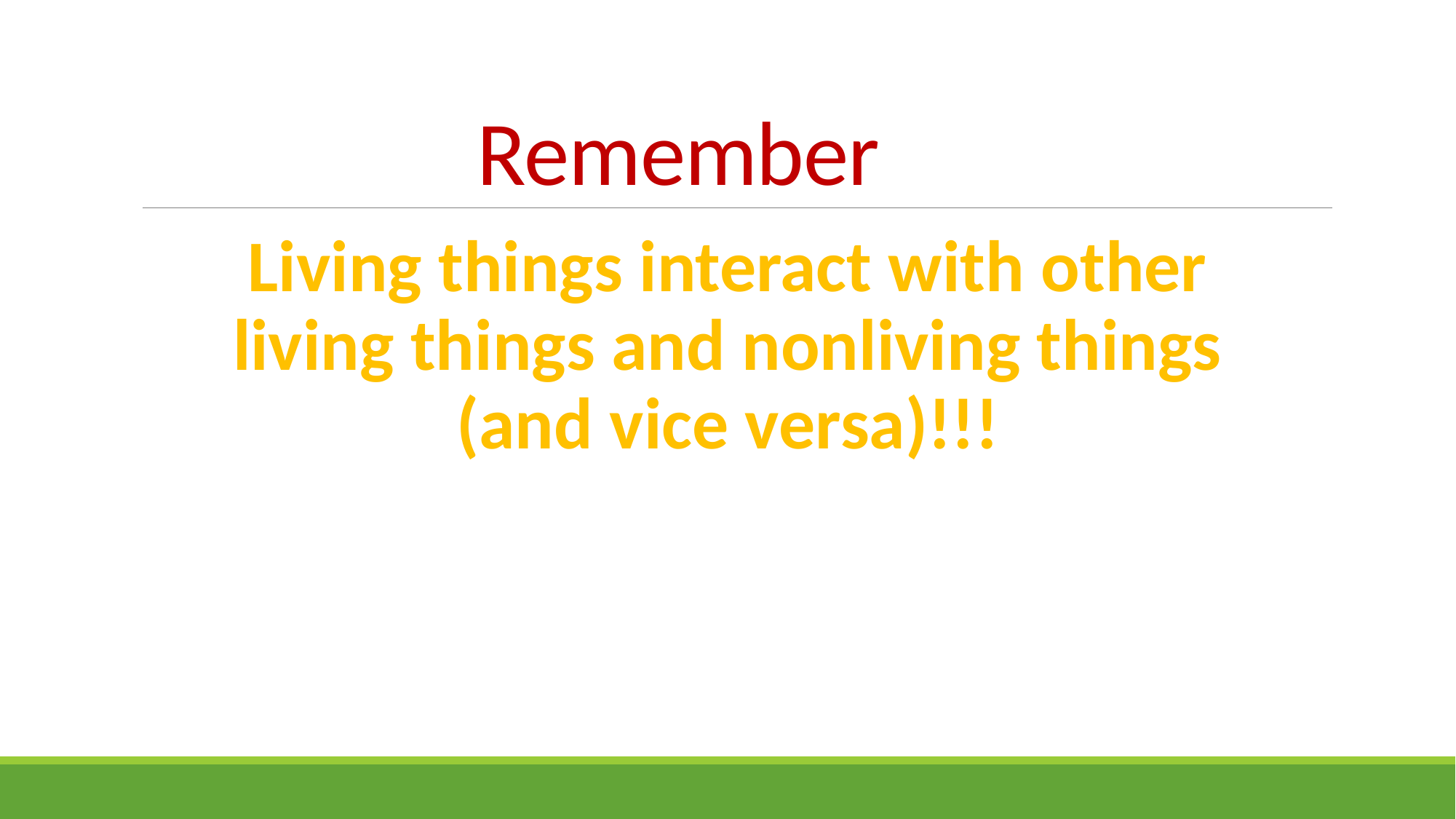

# Remember
Living things interact with other living things and nonliving things (and vice versa)!!!